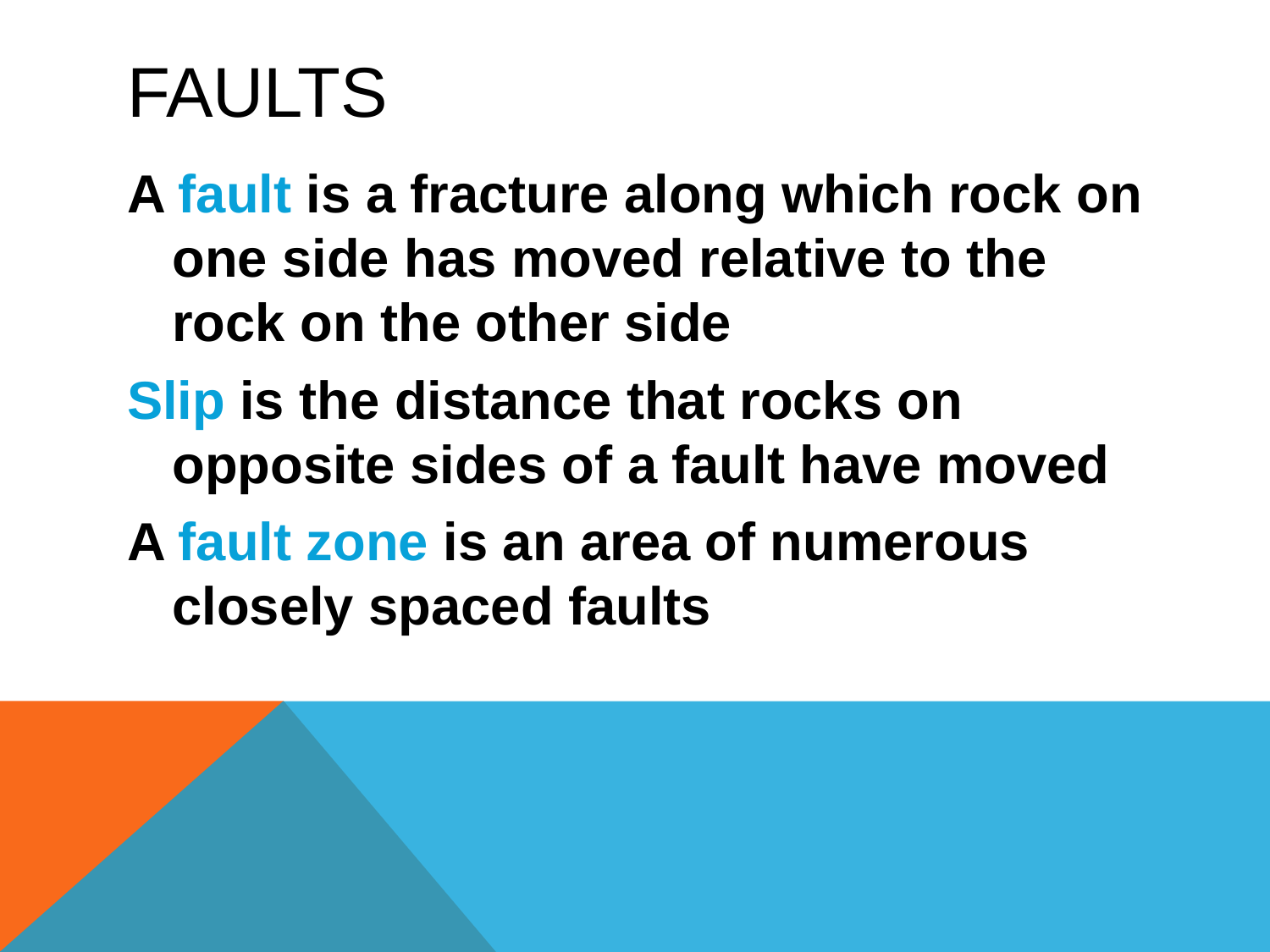

# Faults
A fault is a fracture along which rock on one side has moved relative to the rock on the other side
Slip is the distance that rocks on opposite sides of a fault have moved
A fault zone is an area of numerous closely spaced faults